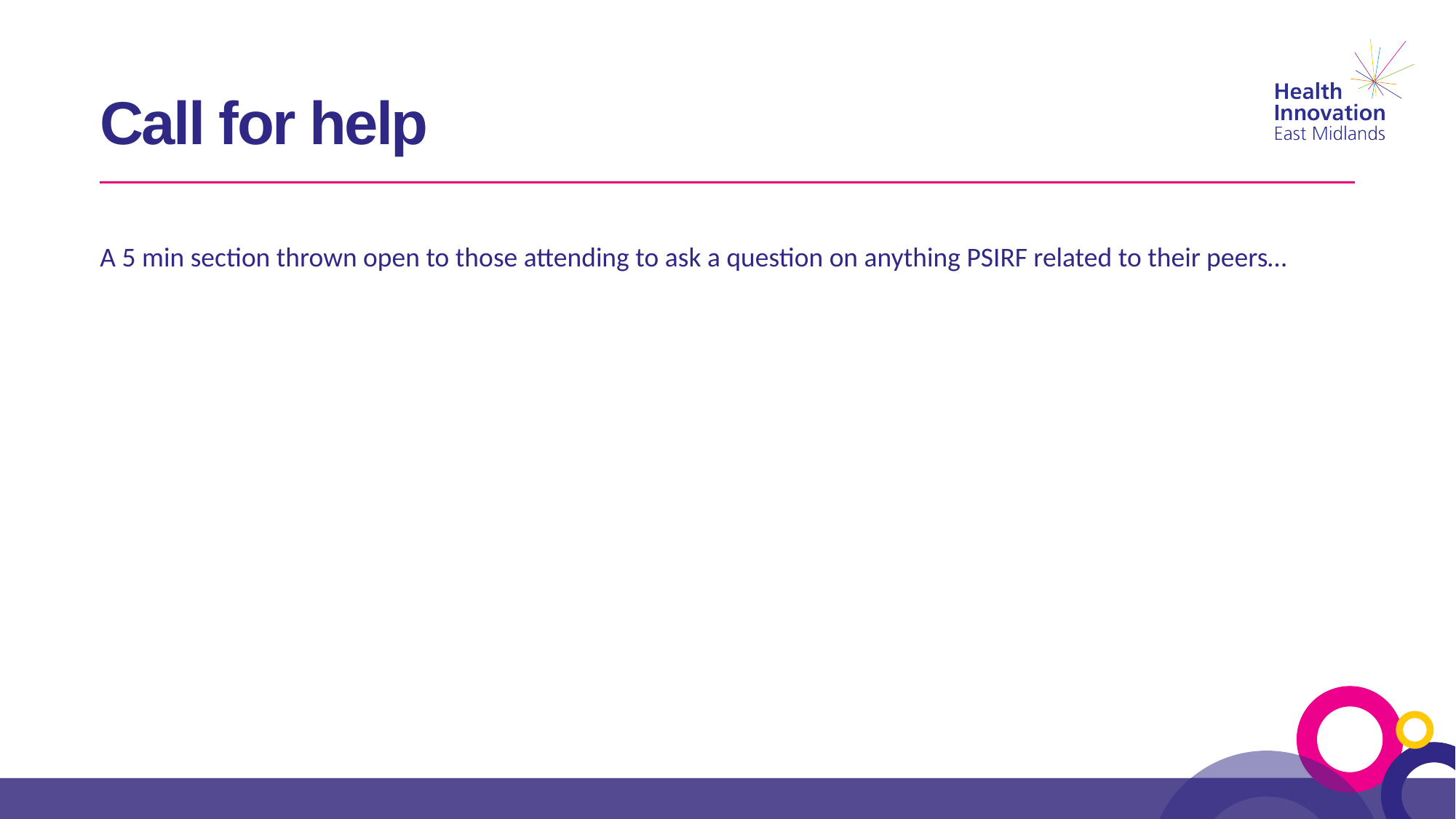

# Call for help
A 5 min section thrown open to those attending to ask a question on anything PSIRF related to their peers…